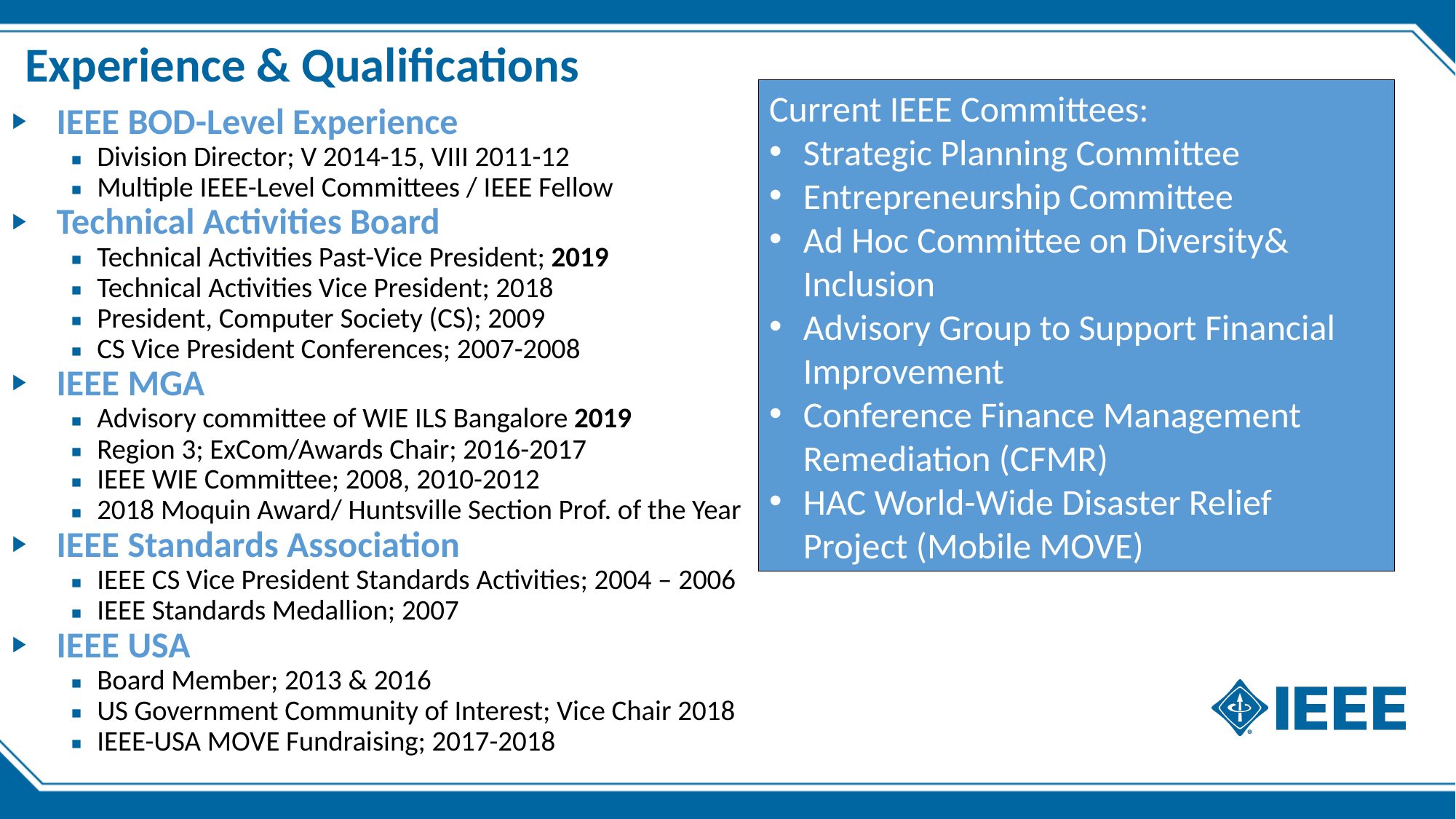

# Experience & Qualifications
Current IEEE Committees:
Strategic Planning Committee
Entrepreneurship Committee
Ad Hoc Committee on Diversity& Inclusion
Advisory Group to Support Financial Improvement
Conference Finance Management Remediation (CFMR)
HAC World-Wide Disaster Relief Project (Mobile MOVE)
IEEE BOD-Level Experience
Division Director; V 2014-15, VIII 2011-12
Multiple IEEE-Level Committees / IEEE Fellow
Technical Activities Board
Technical Activities Past-Vice President; 2019
Technical Activities Vice President; 2018
President, Computer Society (CS); 2009
CS Vice President Conferences; 2007-2008
IEEE MGA
Advisory committee of WIE ILS Bangalore 2019
Region 3; ExCom/Awards Chair; 2016-2017
IEEE WIE Committee; 2008, 2010-2012
2018 Moquin Award/ Huntsville Section Prof. of the Year
IEEE Standards Association
IEEE CS Vice President Standards Activities; 2004 – 2006
IEEE Standards Medallion; 2007
IEEE USA
Board Member; 2013 & 2016
US Government Community of Interest; Vice Chair 2018
IEEE-USA MOVE Fundraising; 2017-2018